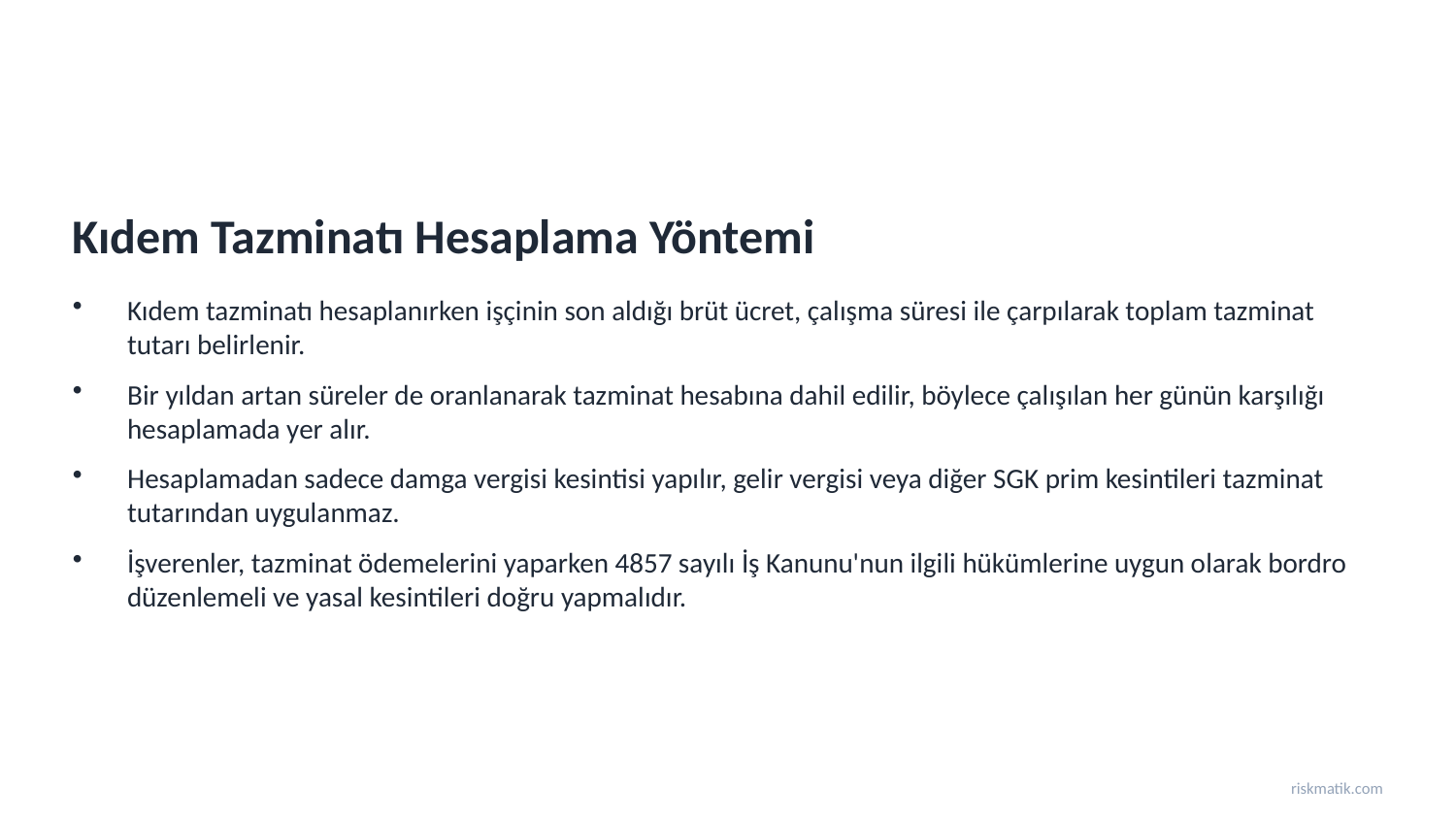

Kıdem Tazminatı Hesaplama Yöntemi
Kıdem tazminatı hesaplanırken işçinin son aldığı brüt ücret, çalışma süresi ile çarpılarak toplam tazminat tutarı belirlenir.
Bir yıldan artan süreler de oranlanarak tazminat hesabına dahil edilir, böylece çalışılan her günün karşılığı hesaplamada yer alır.
Hesaplamadan sadece damga vergisi kesintisi yapılır, gelir vergisi veya diğer SGK prim kesintileri tazminat tutarından uygulanmaz.
İşverenler, tazminat ödemelerini yaparken 4857 sayılı İş Kanunu'nun ilgili hükümlerine uygun olarak bordro düzenlemeli ve yasal kesintileri doğru yapmalıdır.
riskmatik.com